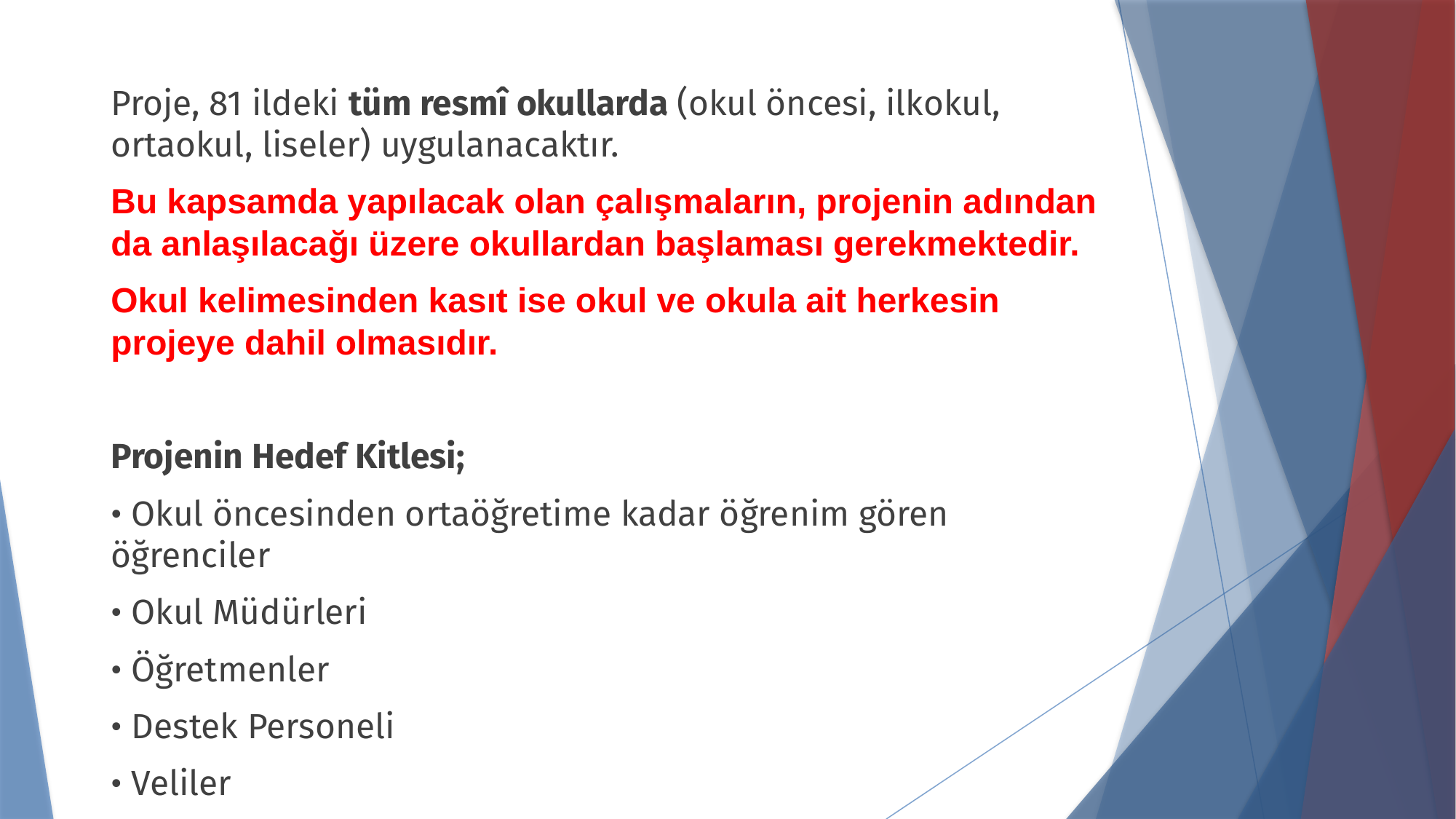

#
Proje, 81 ildeki tüm resmî okullarda (okul öncesi, ilkokul, ortaokul, liseler) uygulanacaktır.
Bu kapsamda yapılacak olan çalışmaların, projenin adından da anlaşılacağı üzere okullardan başlaması gerekmektedir.
Okul kelimesinden kasıt ise okul ve okula ait herkesin projeye dahil olmasıdır.

Projenin Hedef Kitlesi;
• Okul öncesinden ortaöğretime kadar öğrenim gören öğrenciler
• Okul Müdürleri
• Öğretmenler
• Destek Personeli
• Veliler